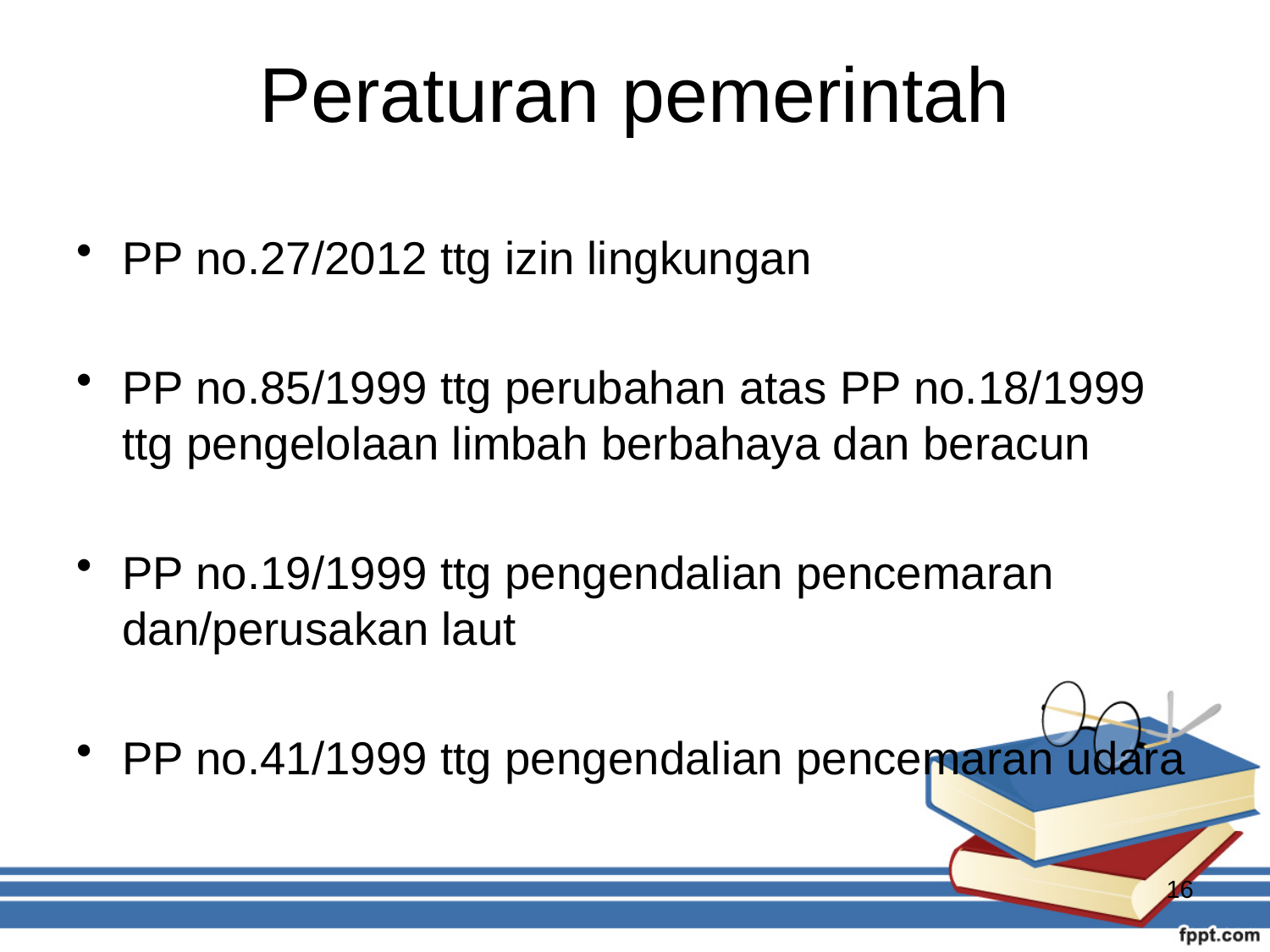

# Peraturan pemerintah
PP no.27/2012 ttg izin lingkungan

PP no.85/1999 ttg perubahan atas PP no.18/1999 ttg pengelolaan limbah berbahaya dan beracun

PP no.19/1999 ttg pengendalian pencemaran dan/perusakan laut

PP no.41/1999 ttg pengendalian pencemaran udara

16